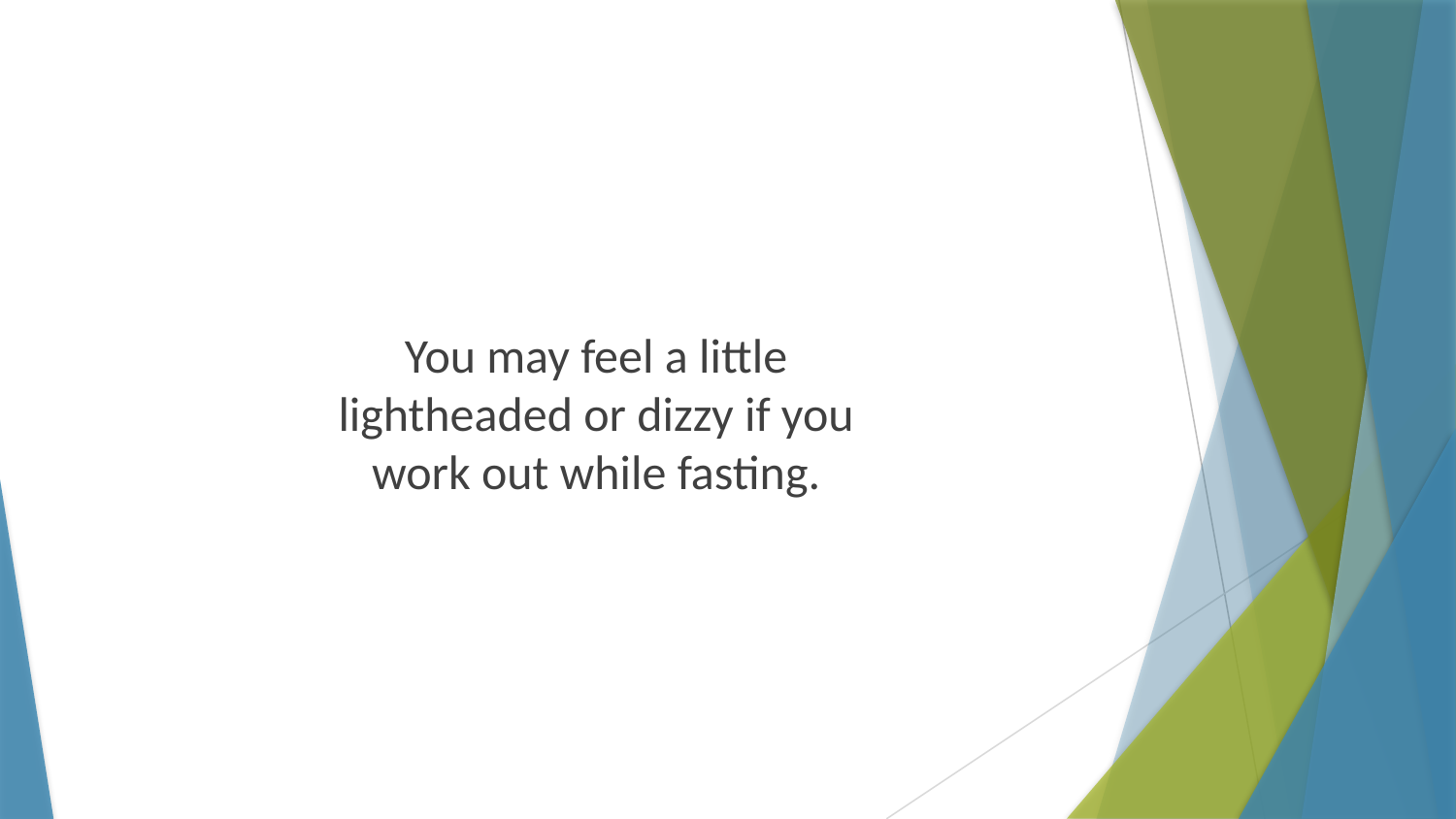

You may feel a little lightheaded or dizzy if you work out while fasting.